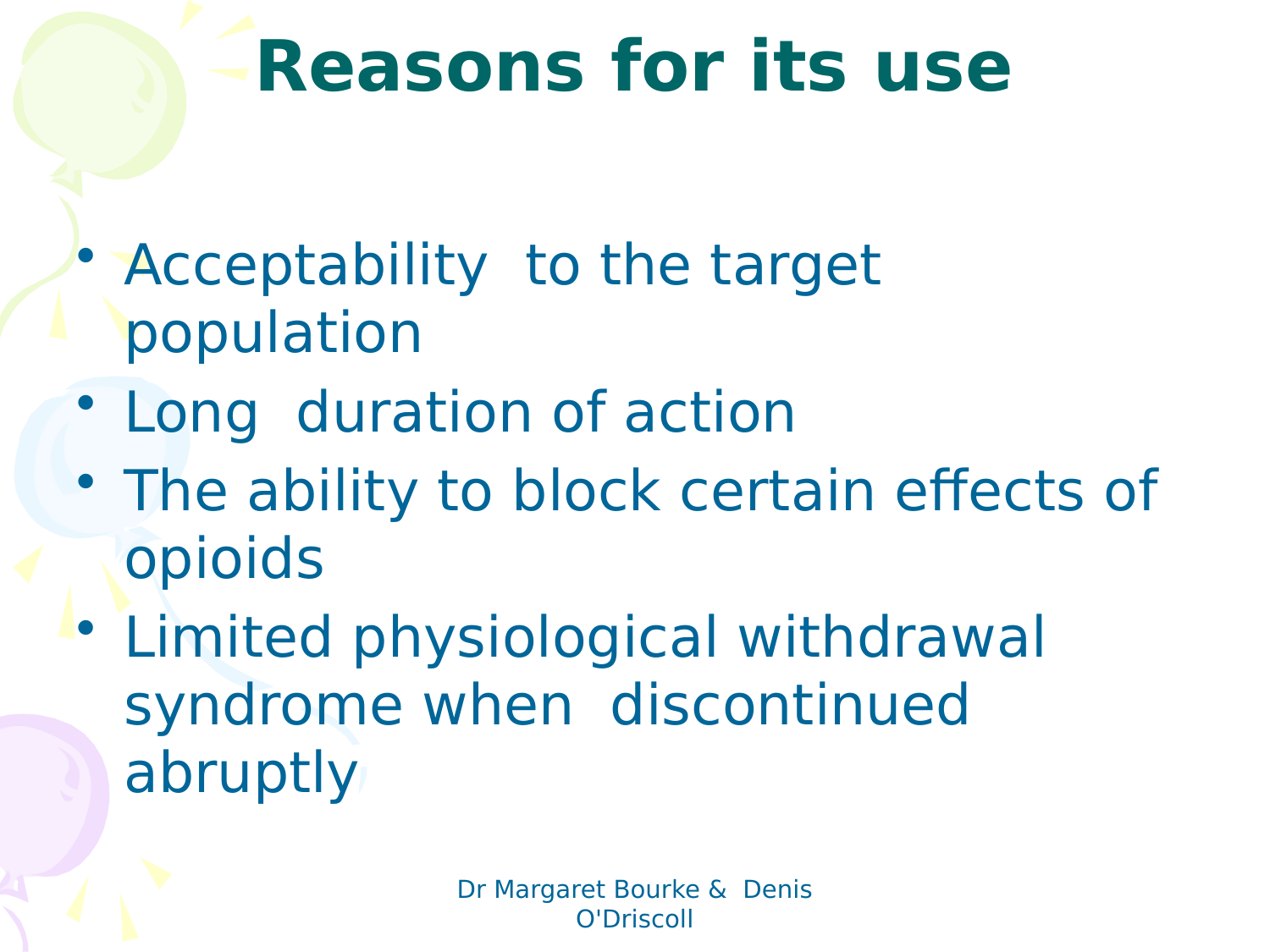

# Reasons for its use
Acceptability  to the target population
Long  duration of action
The ability to block certain effects of opioids
Limited physiological withdrawal syndrome when  discontinued  abruptly
Dr Margaret Bourke &  Denis O'Driscoll